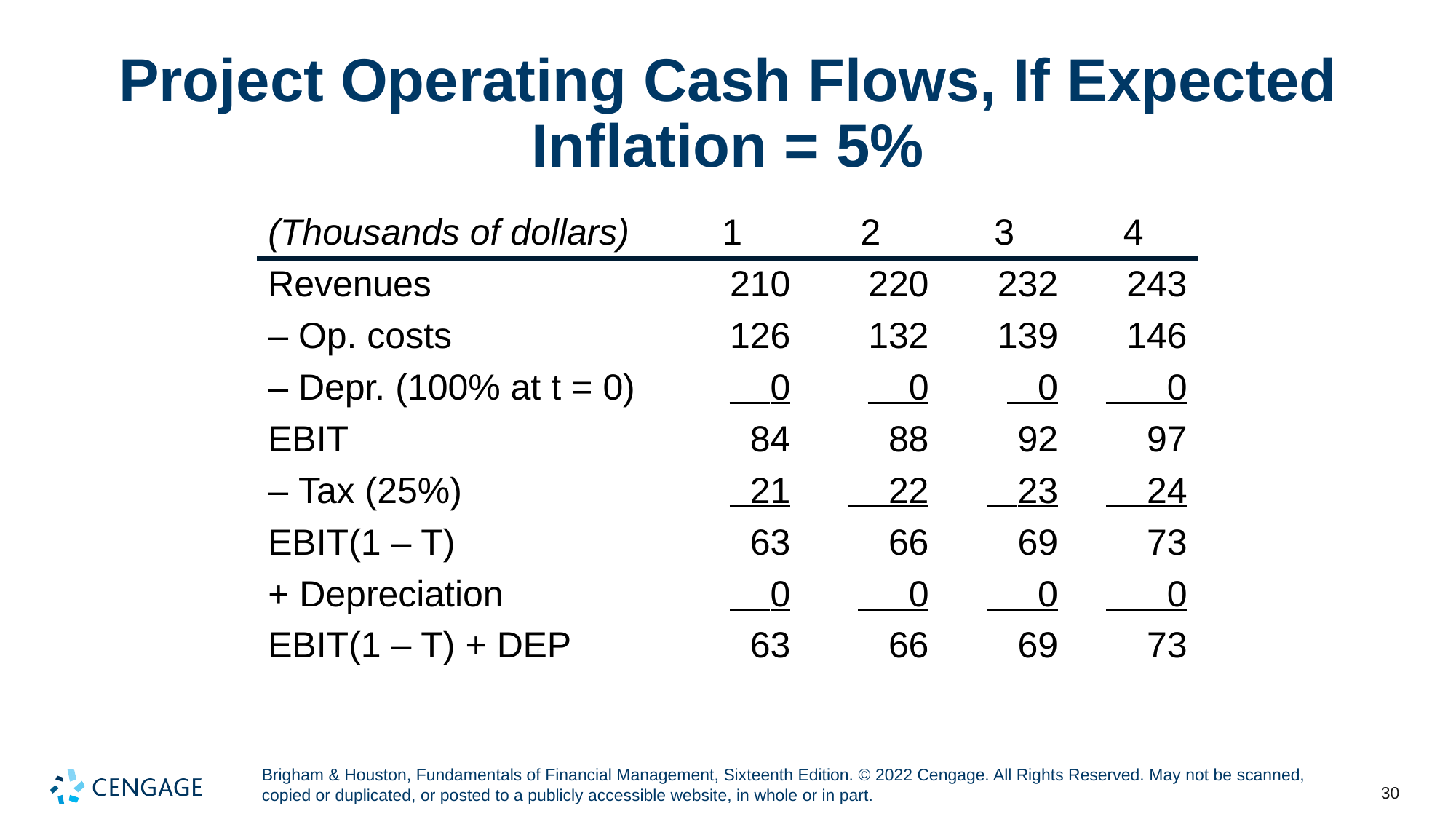

# Project Operating Cash Flows, If Expected Inflation = 5%
| (Thousands of dollars) | 1 | 2 | 3 | 4 |
| --- | --- | --- | --- | --- |
| Revenues | 210 | 220 | 232 | 243 |
| – Op. costs | 126 | 132 | 139 | 146 |
| – Depr. (100% at t = 0) | 0 | 0 | 0 | 0 |
| EBIT | 84 | 88 | 92 | 97 |
| – Tax (25%) | 21 | 22 | 23 | 24 |
| EBIT(1 – T) | 63 | 66 | 69 | 73 |
| + Depreciation | 0 | 0 | 0 | 0 |
| EBIT(1 – T) + DEP | 63 | 66 | 69 | 73 |